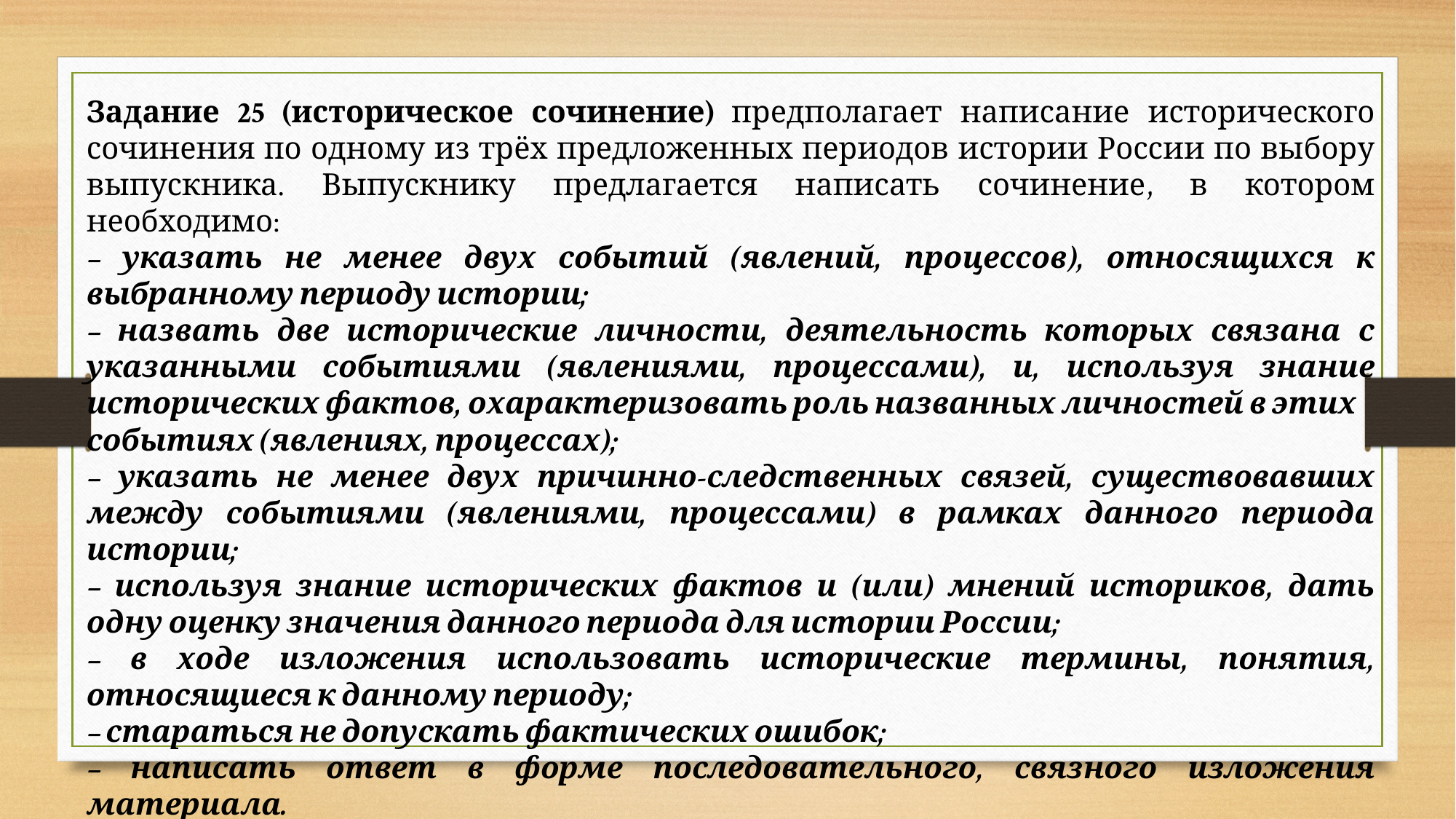

Задание 25 (историческое сочинение) предполагает написание исторического сочинения по одному из трёх предложенных периодов истории России по выбору выпускника. Выпускнику предлагается написать сочинение, в котором необходимо:
– указать не менее двух событий (явлений, процессов), относящихся к выбранному периоду истории;
– назвать две исторические личности, деятельность которых связана с указанными событиями (явлениями, процессами), и, используя знание исторических фактов, охарактеризовать роль названных личностей в этих
событиях (явлениях, процессах);
– указать не менее двух причинно-следственных связей, существовавших между событиями (явлениями, процессами) в рамках данного периода истории;
– используя знание исторических фактов и (или) мнений историков, дать одну оценку значения данного периода для истории России;
– в ходе изложения использовать исторические термины, понятия, относящиеся к данному периоду;
– стараться не допускать фактических ошибок;
– написать ответ в форме последовательного, связного изложения материала.